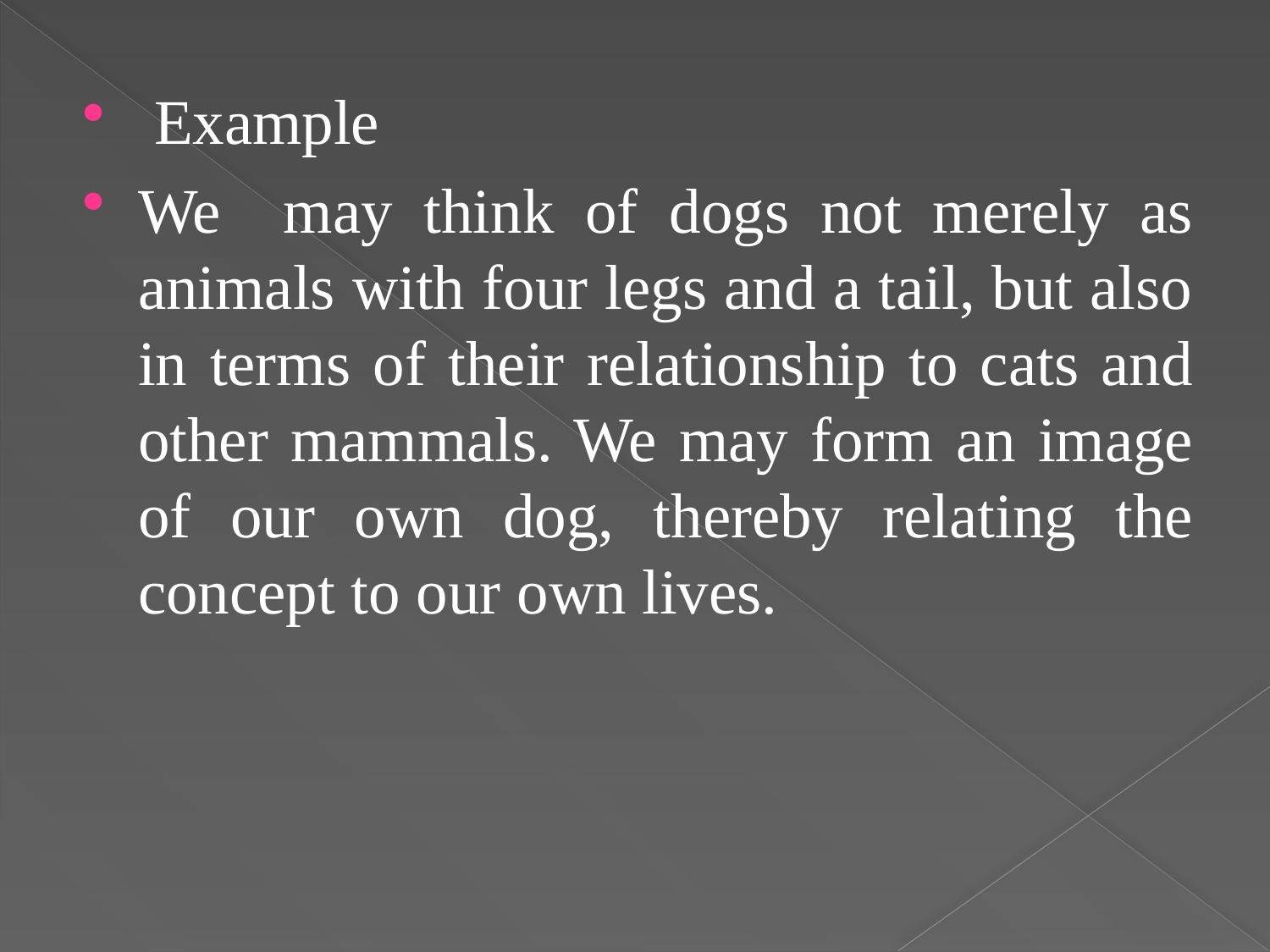

Example
We  may think of dogs not merely as animals with four legs and a tail, but also in terms of their relationship to cats and other mammals. We may form an image of our own dog, thereby relating the concept to our own lives.